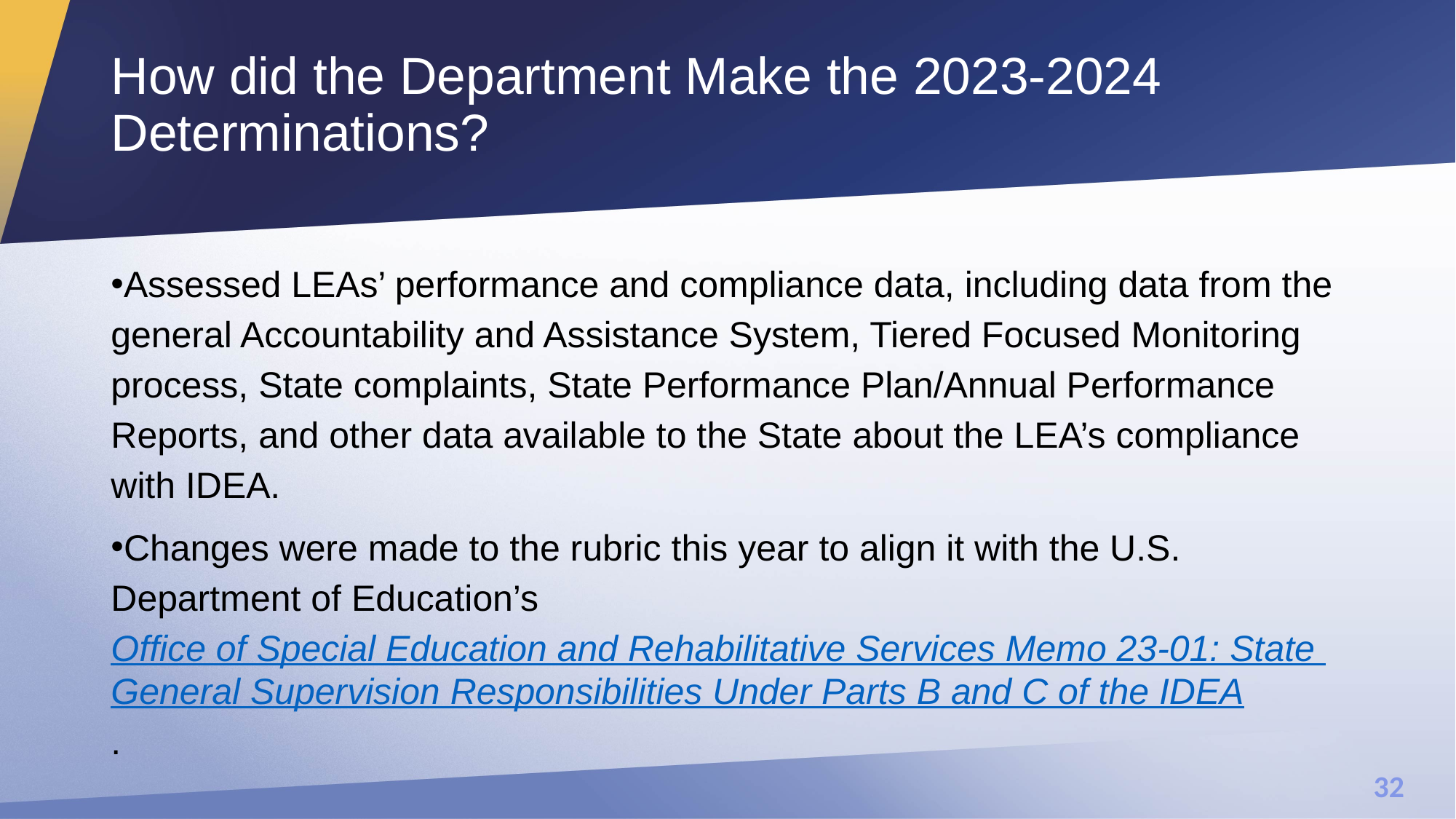

# How did the Department Make the 2023-2024 Determinations?
Assessed LEAs’ performance and compliance data, including data from the general Accountability and Assistance System, Tiered Focused Monitoring process, State complaints, State Performance Plan/Annual Performance Reports, and other data available to the State about the LEA’s compliance with IDEA.
Changes were made to the rubric this year to align it with the U.S. Department of Education’s Office of Special Education and Rehabilitative Services Memo 23-01: State General Supervision Responsibilities Under Parts B and C of the IDEA.